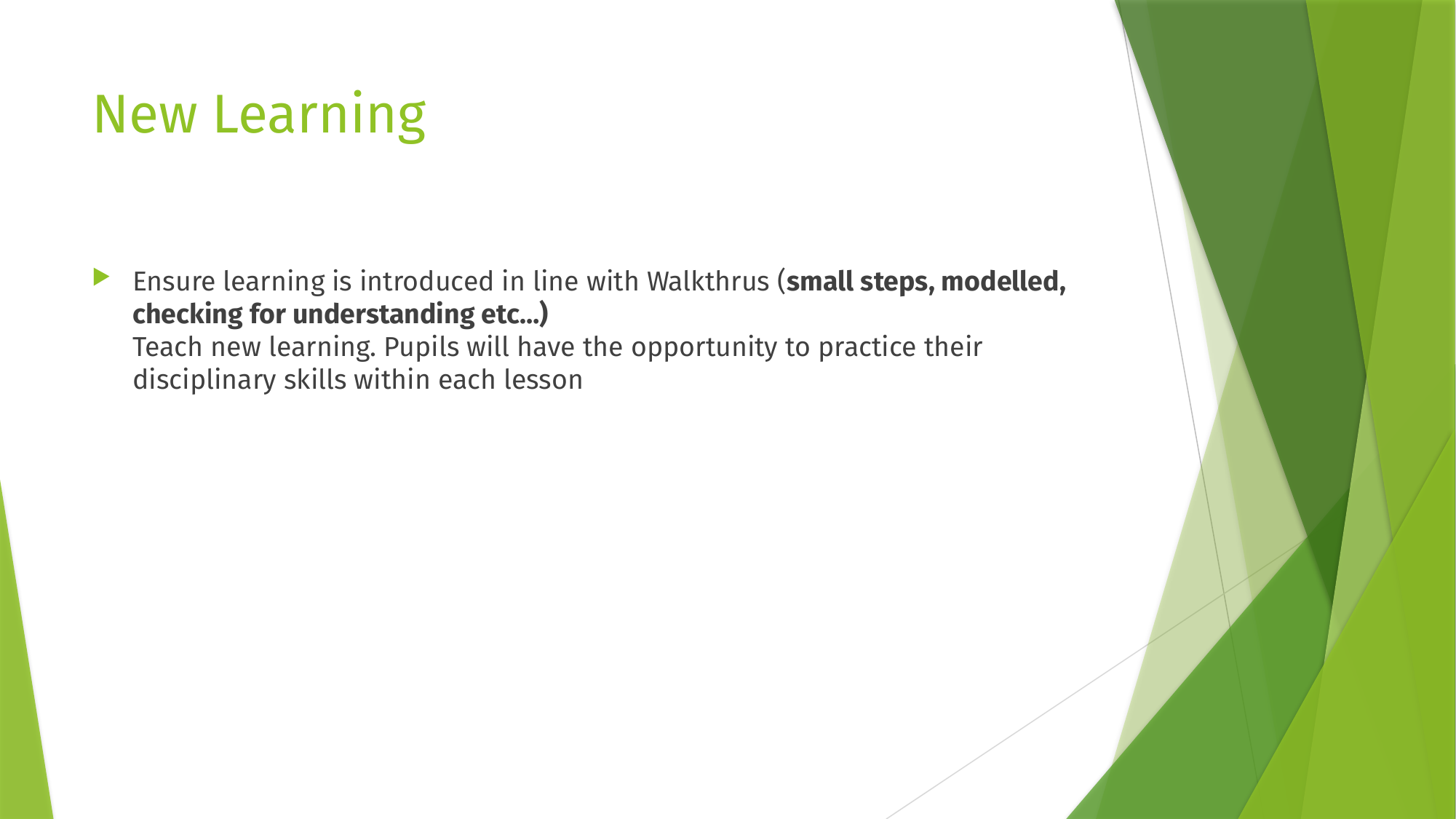

# New Learning
Ensure learning is introduced in line with Walkthrus (small steps, modelled, checking for understanding etc…)
Teach new learning. Pupils will have the opportunity to practice their disciplinary skills within each lesson